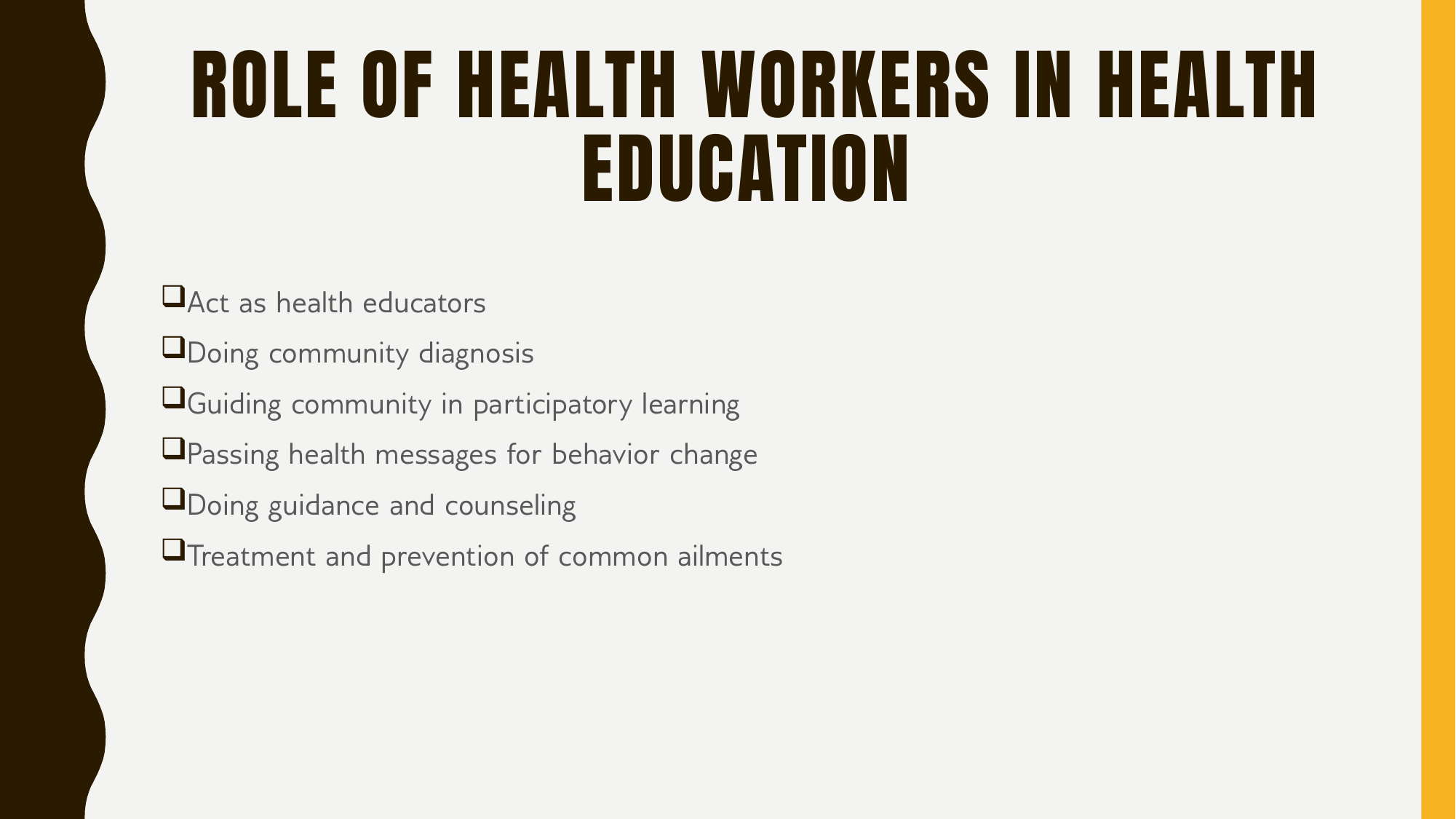

# Role of health workers in health education
Act as health educators
Doing community diagnosis
Guiding community in participatory learning
Passing health messages for behavior change
Doing guidance and counseling
Treatment and prevention of common ailments